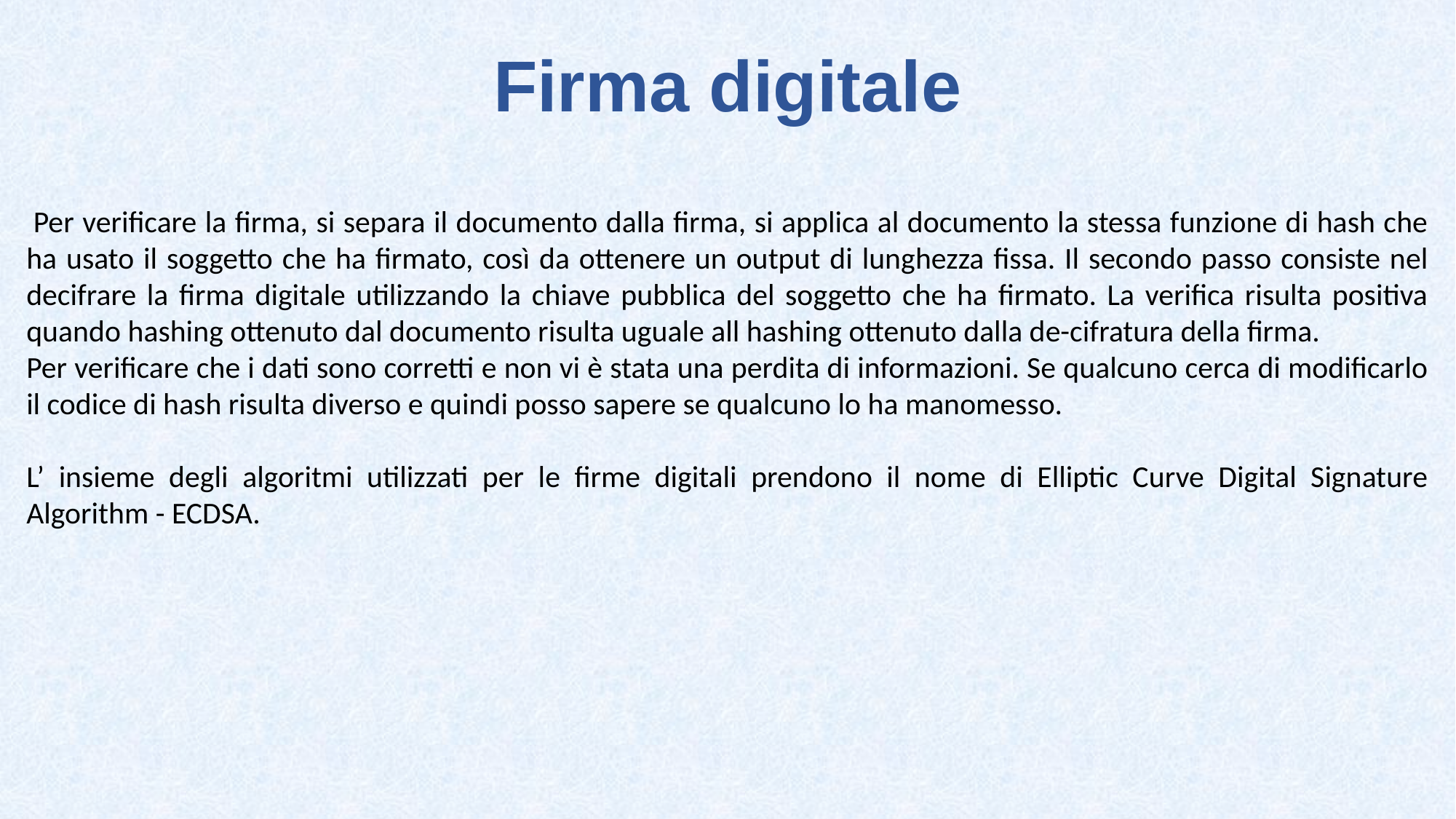

Firma digitale
 Per verificare la firma, si separa il documento dalla firma, si applica al documento la stessa funzione di hash che ha usato il soggetto che ha firmato, così da ottenere un output di lunghezza fissa. Il secondo passo consiste nel decifrare la firma digitale utilizzando la chiave pubblica del soggetto che ha firmato. La verifica risulta positiva quando hashing ottenuto dal documento risulta uguale all hashing ottenuto dalla de-cifratura della firma.
Per verificare che i dati sono corretti e non vi è stata una perdita di informazioni. Se qualcuno cerca di modificarlo il codice di hash risulta diverso e quindi posso sapere se qualcuno lo ha manomesso.

L’ insieme degli algoritmi utilizzati per le firme digitali prendono il nome di Elliptic Curve Digital Signature Algorithm - ECDSA.